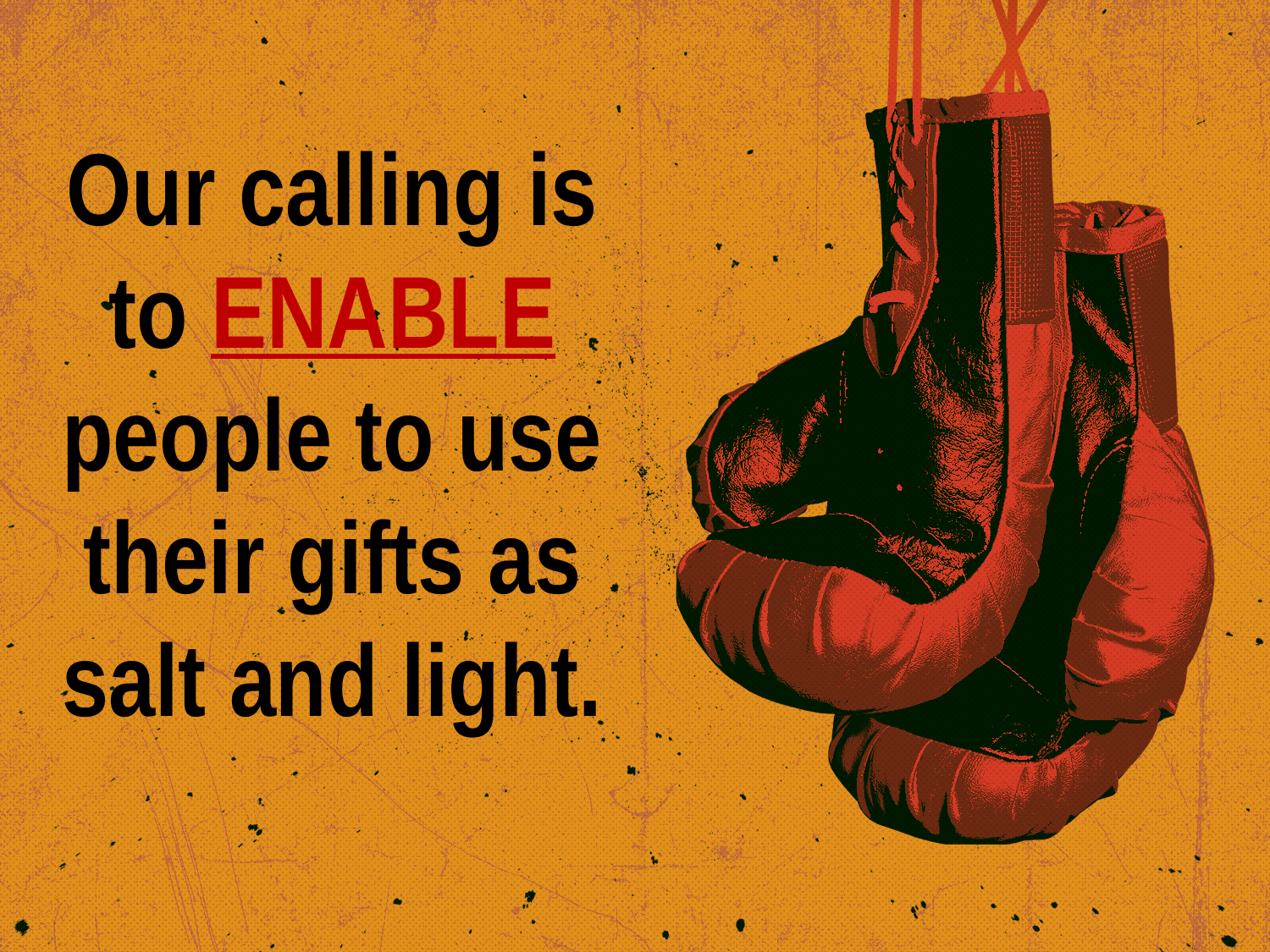

Our calling is to ENABLE people to use their gifts as salt and light.